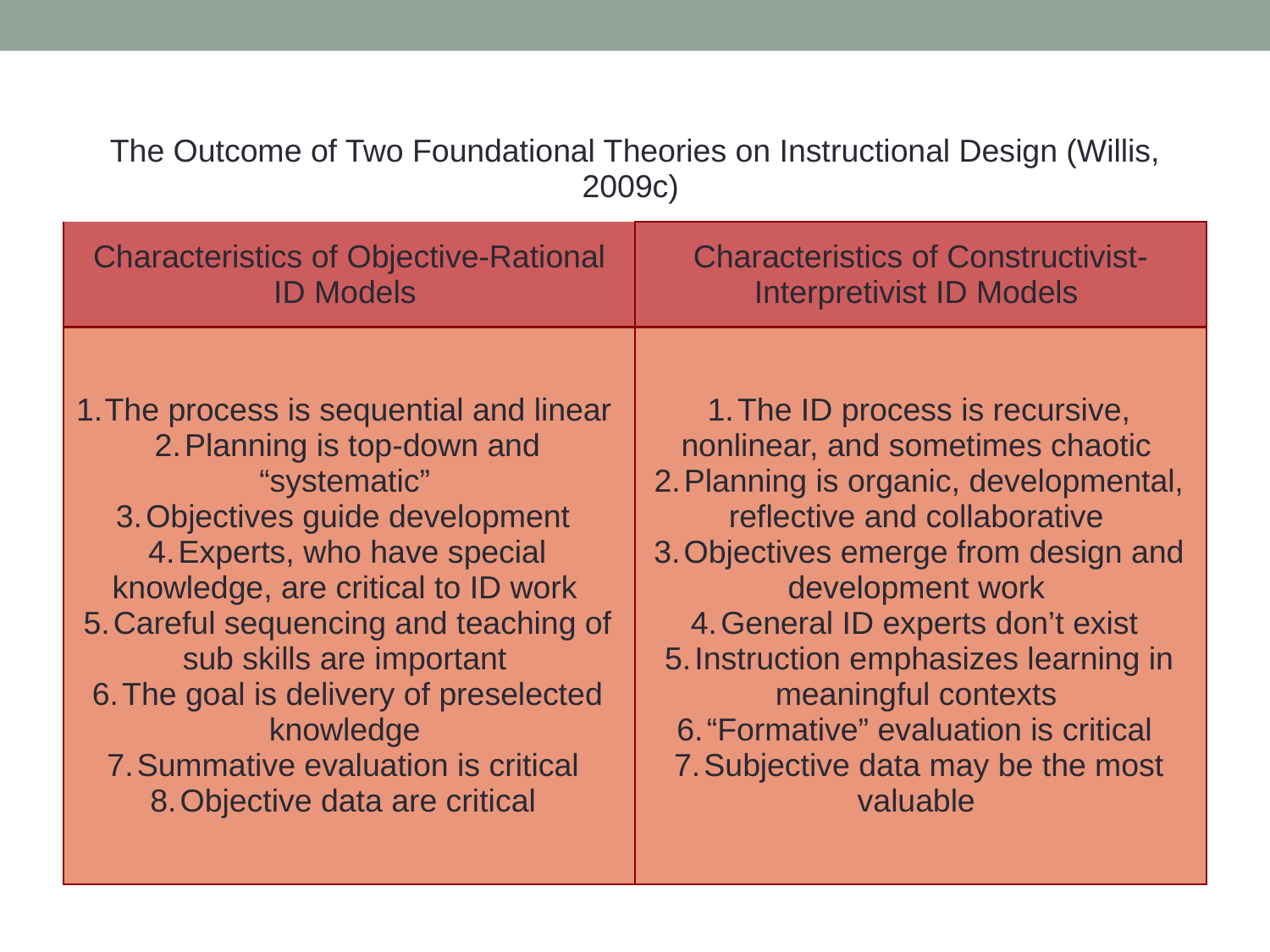

| The Outcome of Two Foundational Theories on Instructional Design (Willis, 2009c) |  |
| --- | --- |
| Characteristics of Objective-Rational ID Models | Characteristics of Constructivist-Interpretivist ID Models |
| The process is sequential and linear Planning is top-down and “systematic” Objectives guide development Experts, who have special knowledge, are critical to ID work Careful sequencing and teaching of sub skills are important The goal is delivery of preselected knowledge Summative evaluation is critical Objective data are critical | The ID process is recursive, nonlinear, and sometimes chaotic Planning is organic, developmental, reflective and collaborative Objectives emerge from design and development work General ID experts don’t exist Instruction emphasizes learning in meaningful contexts “Formative” evaluation is critical Subjective data may be the most valuable |